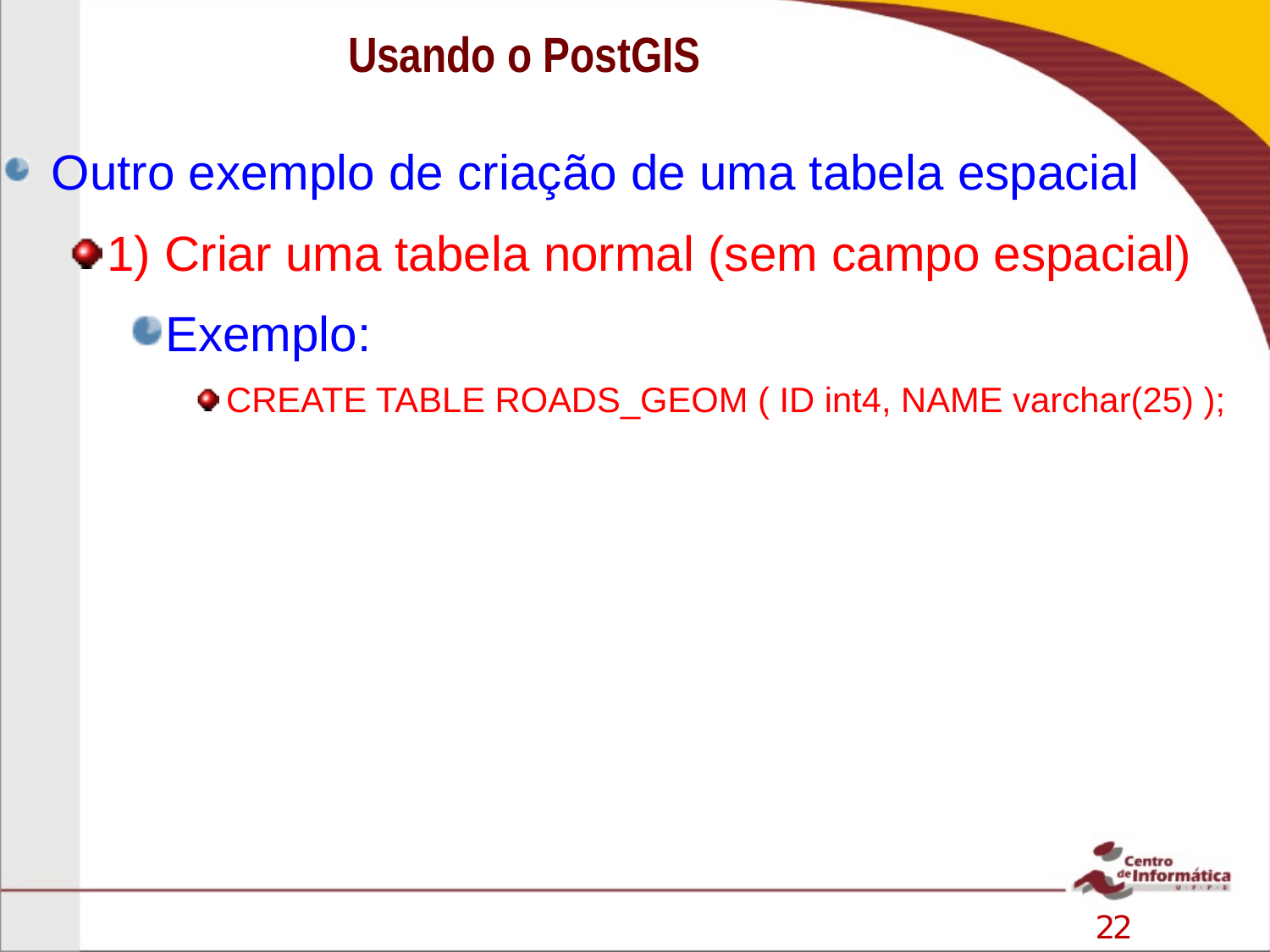

# Usando o PostGIS
Outro exemplo de criação de uma tabela espacial
1) Criar uma tabela normal (sem campo espacial)
Exemplo:
CREATE TABLE ROADS_GEOM ( ID int4, NAME varchar(25) );